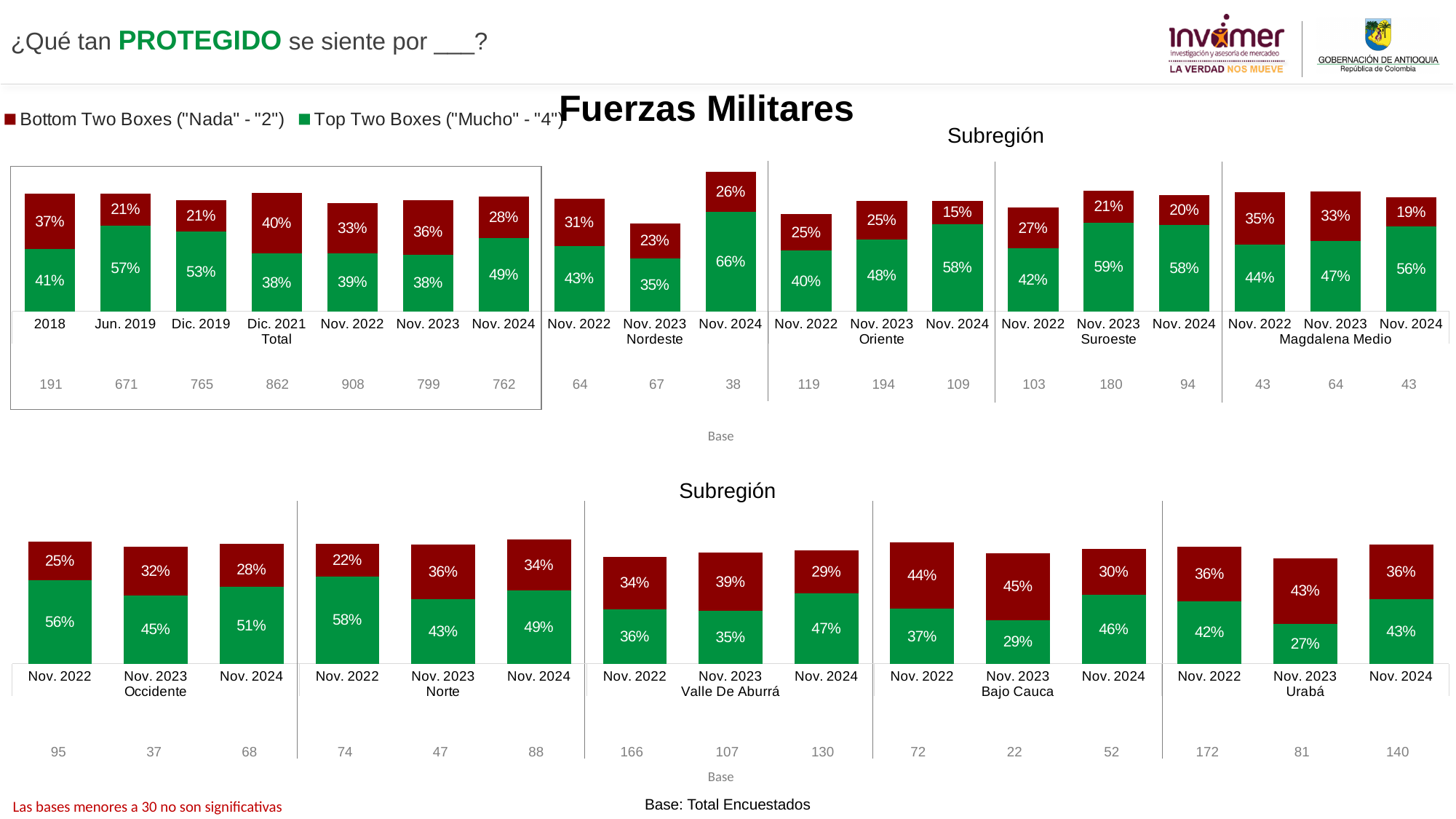

¿Qué tan PROTEGIDO se siente por ___?
Fuerzas Militares

### Chart

| Category | Bottom Two Boxes ("Nada" - "2") | Top Two Boxes ("Mucho" - "4") |
|---|---|---|
| Total | None | None |
|  | None | None |
| Nororiental | None | None |
|  | None | None |
| Noroccidental | None | None |
|  | None | None |
| Centro-Oriental | None | None |
|  | None | None |
| Centro-Occidental | None | None |
|  | None | None |
| Suroriental | None | None |
|  | None | None |
| Suroccidental | None | None |
|  | None | None |
| Distrito Rural | None | None |
Subregión

### Chart

| Category | Mucho/4 | Nada/2 |
|---|---|---|
| 2018 | 0.41365515512250106 | 0.36681468631176384 |
| Jun. 2019 | 0.5707311073971142 | 0.21270385641344716 |
| Dic. 2019 | 0.5305278252766855 | 0.2096318370543292 |
| Dic. 2021 | 0.38432306801634863 | 0.4031608626887701 |
| Nov. 2022 | 0.38797900227503673 | 0.3314701181327532 |
| Nov. 2023 | 0.37700710624946565 | 0.36117341112649975 |
| Nov. 2024 | 0.4882468230161944 | 0.2751578865299191 |
| Nov. 2022 | 0.43464421303186657 | 0.31140001391888333 |
| Nov. 2023 | 0.35342517751574287 | 0.2302083987989726 |
| Nov. 2024 | 0.6621499447274541 | 0.26414981472502475 |
| Nov. 2022 | 0.4028959500687088 | 0.24524927301175828 |
| Nov. 2023 | 0.4793107698789851 | 0.2525517833244392 |
| Nov. 2024 | 0.5803846058584702 | 0.15390276079276852 |
| Nov. 2022 | 0.418116997695408 | 0.27241473123289356 |
| Nov. 2023 | 0.5895639536655456 | 0.21185381603009198 |
| Nov. 2024 | 0.5756305069480016 | 0.19660191701520938 |
| Nov. 2022 | 0.44380303313770675 | 0.3480268746022102 |
| Nov. 2023 | 0.4698787369556408 | 0.3266250593411643 |
| Nov. 2024 | 0.5649265659640168 | 0.19080042149420376 |
| 191 | 671 | 765 | 862 | 908 | 799 | 762 | 64 | 67 | 38 | 119 | 194 | 109 | 103 | 180 | 94 | 43 | 64 | 43 |
| --- | --- | --- | --- | --- | --- | --- | --- | --- | --- | --- | --- | --- | --- | --- | --- | --- | --- | --- |
Base
Subregión

[unsupported chart]

| 95 | 37 | 68 | 74 | 47 | 88 | 166 | 107 | 130 | 72 | 22 | 52 | 172 | 81 | 140 |
| --- | --- | --- | --- | --- | --- | --- | --- | --- | --- | --- | --- | --- | --- | --- |
Base
Base: Total Encuestados
Las bases menores a 30 no son significativas